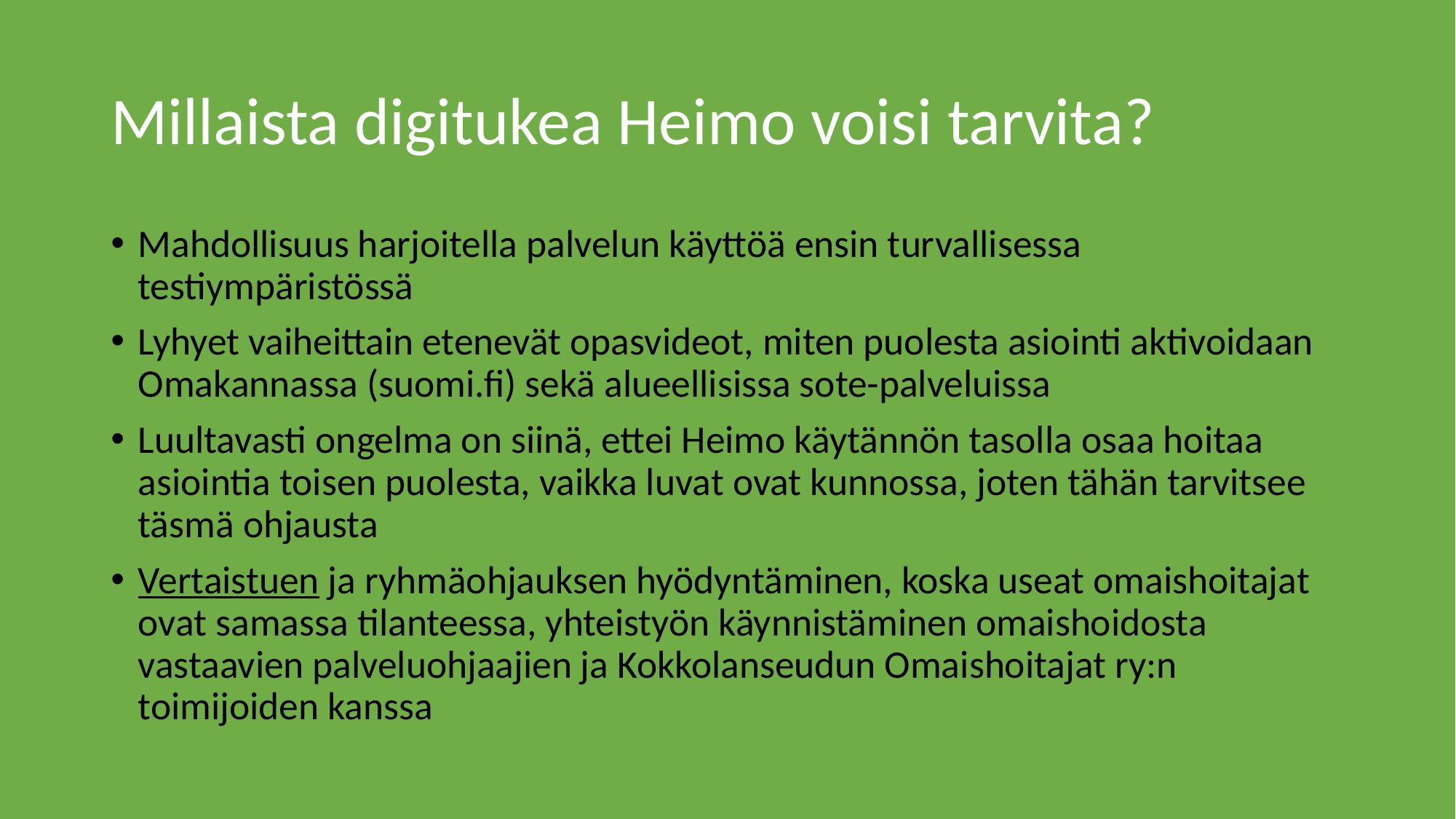

# Millaista digitukea Heimo voisi tarvita?
Mahdollisuus harjoitella palvelun käyttöä ensin turvallisessa testiympäristössä
Lyhyet vaiheittain etenevät opasvideot, miten puolesta asiointi aktivoidaan Omakannassa (suomi.fi) sekä alueellisissa sote-palveluissa
Luultavasti ongelma on siinä, ettei Heimo käytännön tasolla osaa hoitaa asiointia toisen puolesta, vaikka luvat ovat kunnossa, joten tähän tarvitsee täsmä ohjausta
Vertaistuen ja ryhmäohjauksen hyödyntäminen, koska useat omaishoitajat ovat samassa tilanteessa, yhteistyön käynnistäminen omaishoidosta vastaavien palveluohjaajien ja Kokkolanseudun Omaishoitajat ry:n toimijoiden kanssa